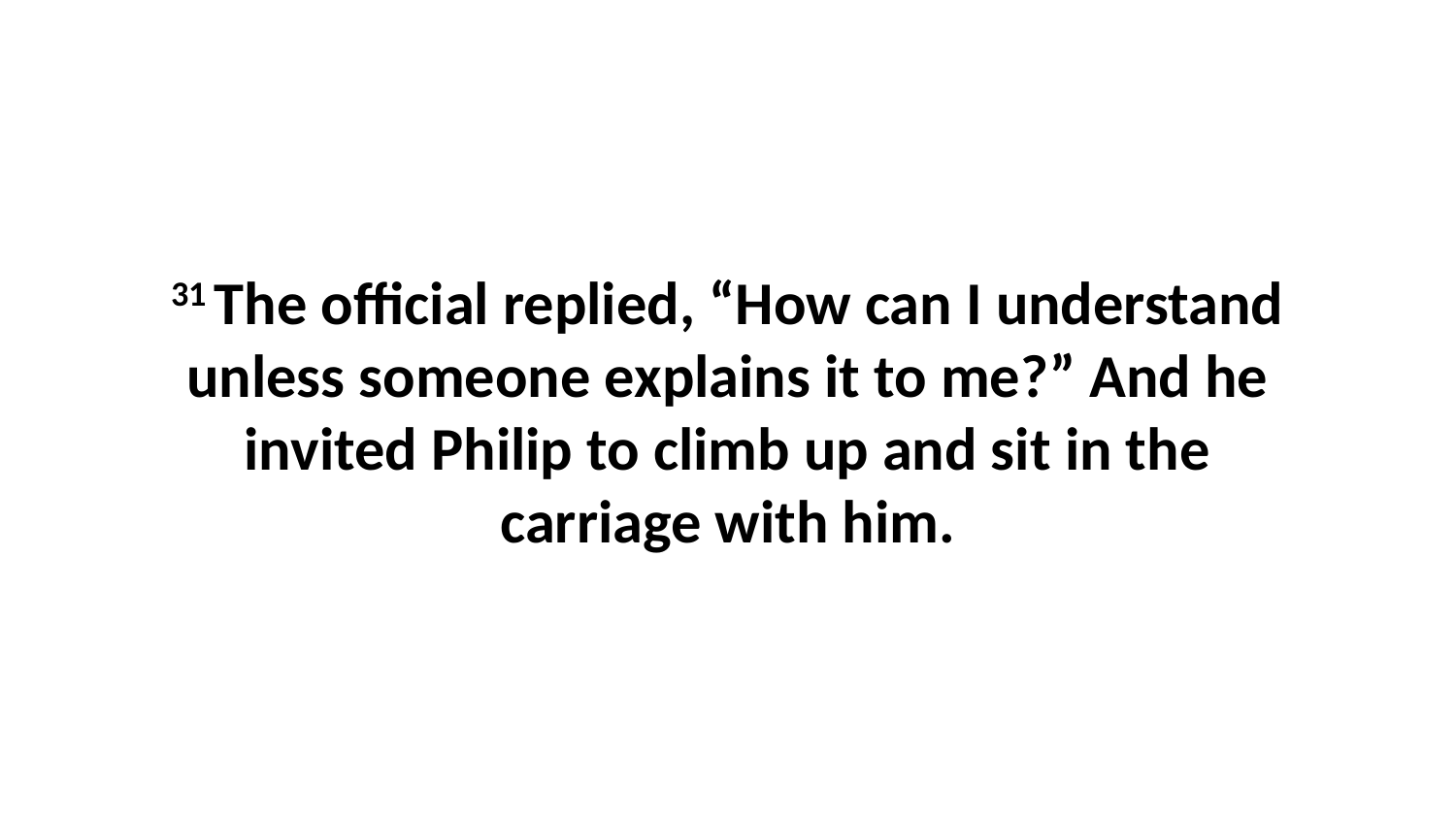

31 The official replied, “How can I understand unless someone explains it to me?” And he invited Philip to climb up and sit in the carriage with him.